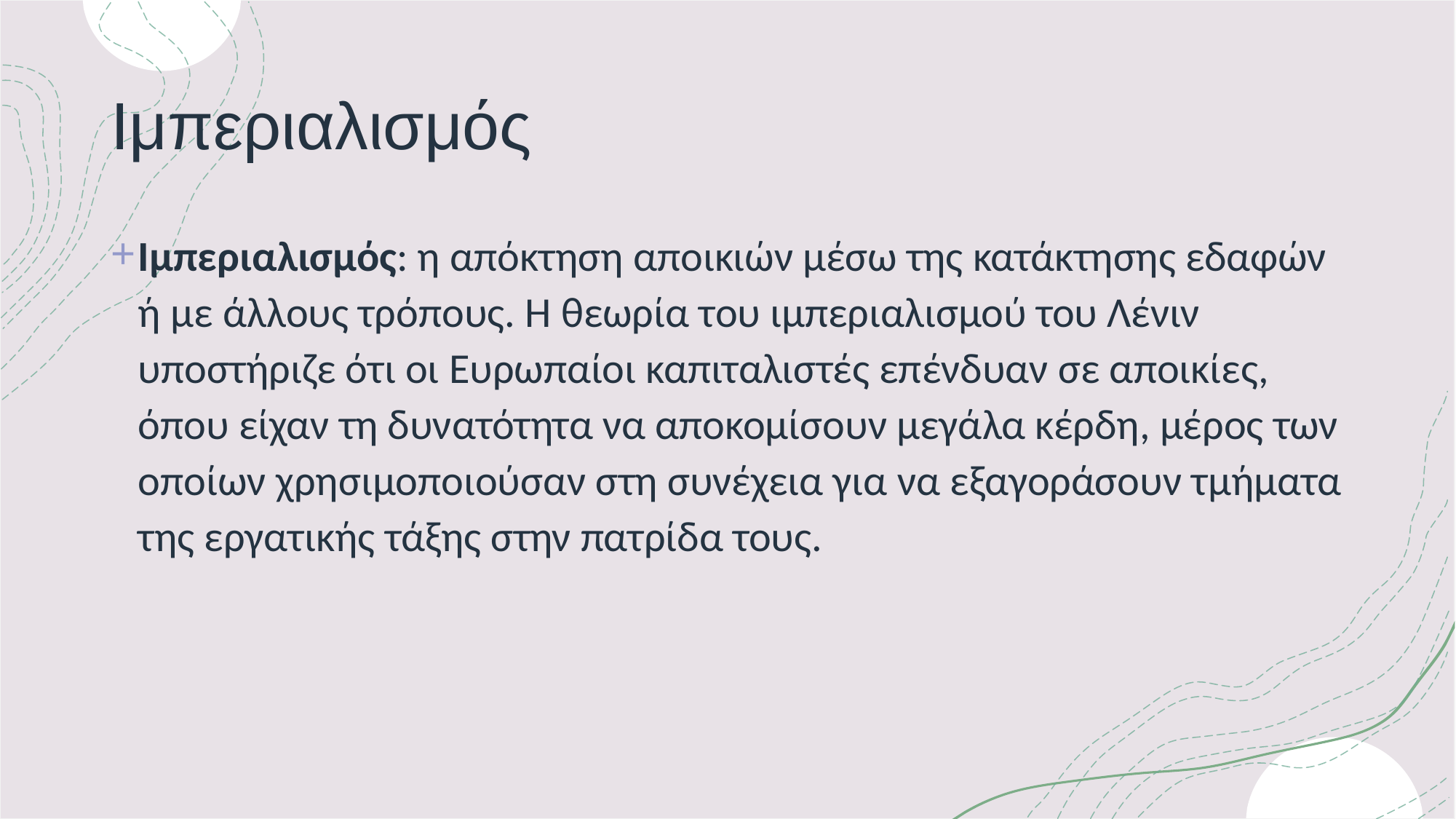

# Ιμπεριαλισμός
Ιμπεριαλισμός: η απόκτηση αποικιών μέσω της κατάκτησης εδαφών ή με άλλους τρόπους. Η θεωρία του ιμπεριαλισμού του Λένιν υποστήριζε ότι οι Ευρωπαίοι καπιταλιστές επένδυαν σε αποικίες, όπου είχαν τη δυνατότητα να αποκομίσουν μεγάλα κέρδη, μέρος των οποίων χρησιμοποιούσαν στη συνέχεια για να εξαγοράσουν τμήματα της εργατικής τάξης στην πατρίδα τους.